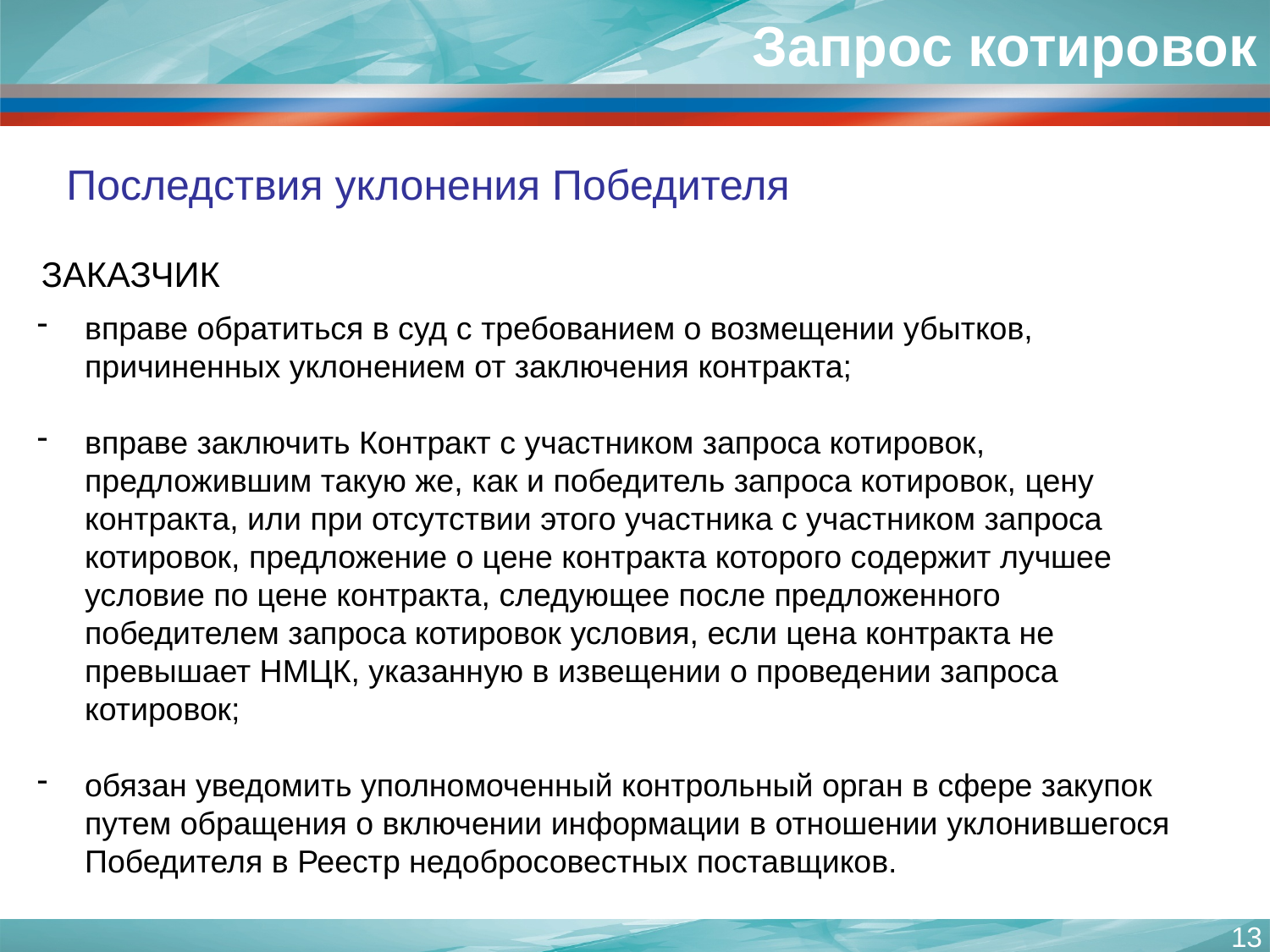

# Запрос котировок
Последствия уклонения Победителя
ЗАКАЗЧИК
вправе обратиться в суд с требованием о возмещении убытков, причиненных уклонением от заключения контракта;

вправе заключить Контракт с участником запроса котировок, предложившим такую же, как и победитель запроса котировок, цену контракта, или при отсутствии этого участника с участником запроса котировок, предложение о цене контракта которого содержит лучшее условие по цене контракта, следующее после предложенного победителем запроса котировок условия, если цена контракта не превышает НМЦК, указанную в извещении о проведении запроса котировок;

обязан уведомить уполномоченный контрольный орган в сфере закупок путем обращения о включении информации в отношении уклонившегося Победителя в Реестр недобросовестных поставщиков.
13